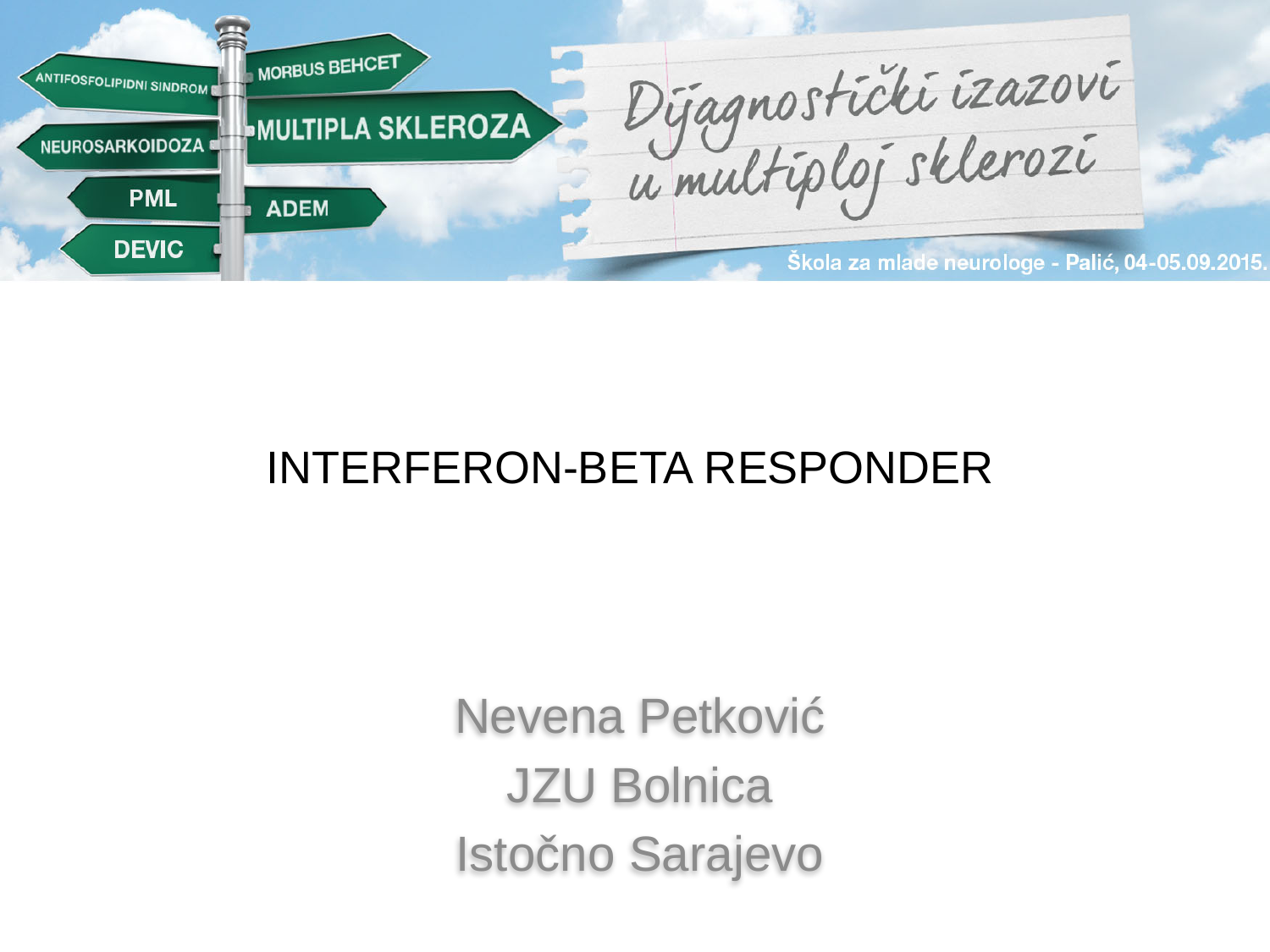

# INTERFERON-BETA RESPONDER

Nevena Petković
JZU Bolnica
Istočno Sarajevo